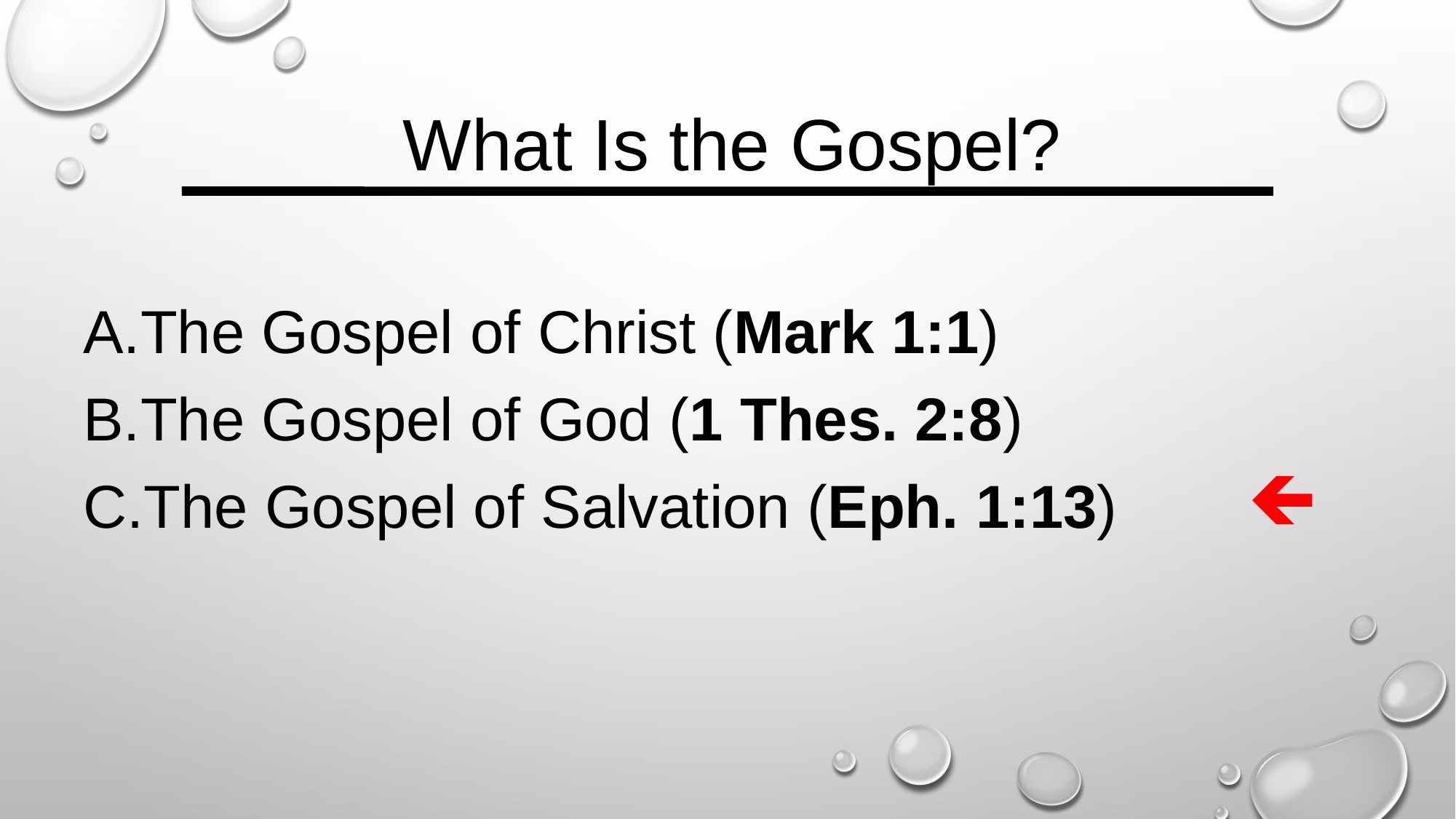

What Is the Gospel?

The Gospel of Christ (Mark 1:1)
The Gospel of God (1 Thes. 2:8)
The Gospel of Salvation (Eph. 1:13)